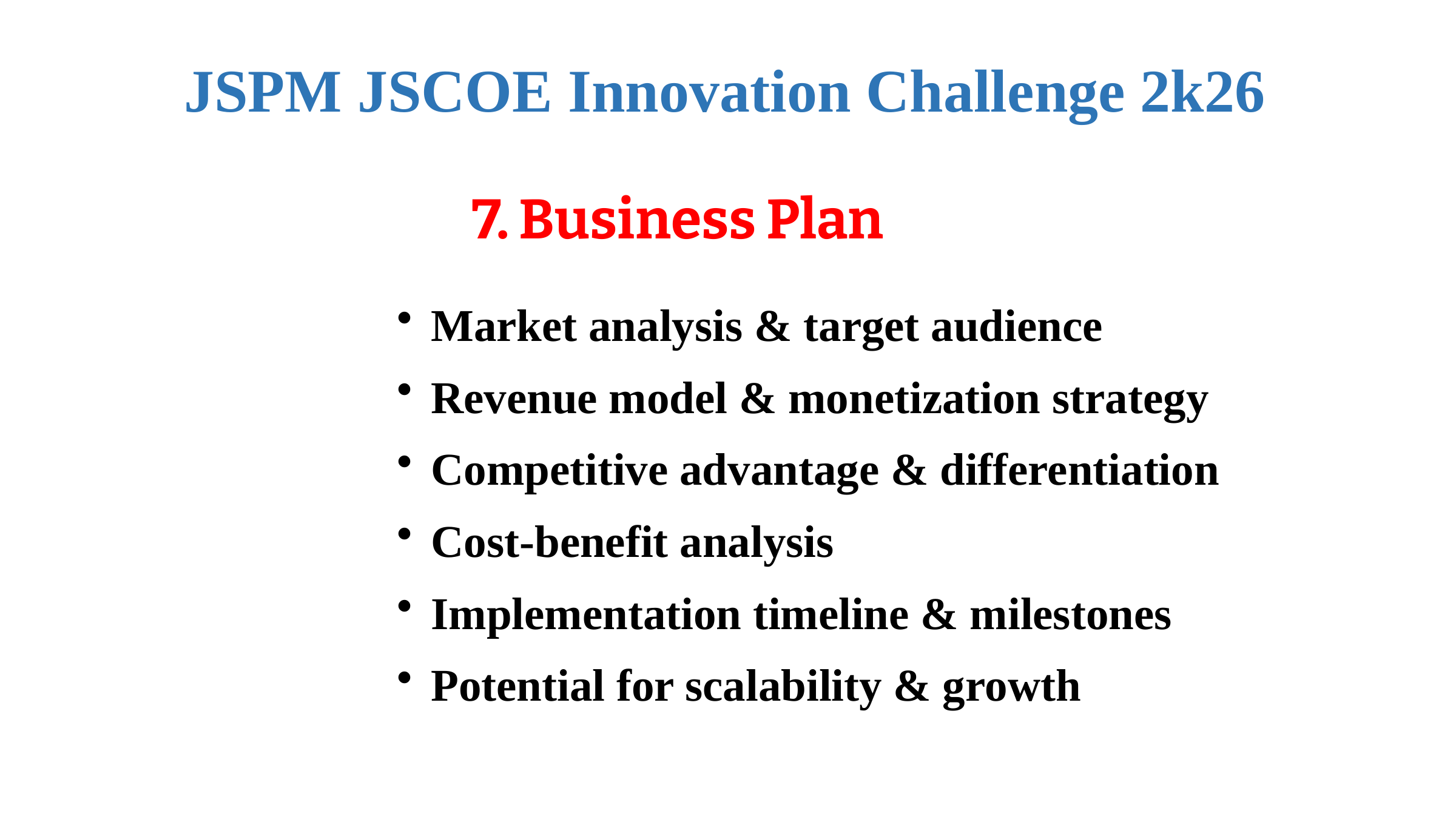

JSPM JSCOE Innovation Challenge 2k26
7. Business Plan
Market analysis & target audience

Revenue model & monetization strategy

Competitive advantage & differentiation

Cost-benefit analysis

Implementation timeline & milestones

Potential for scalability & growth